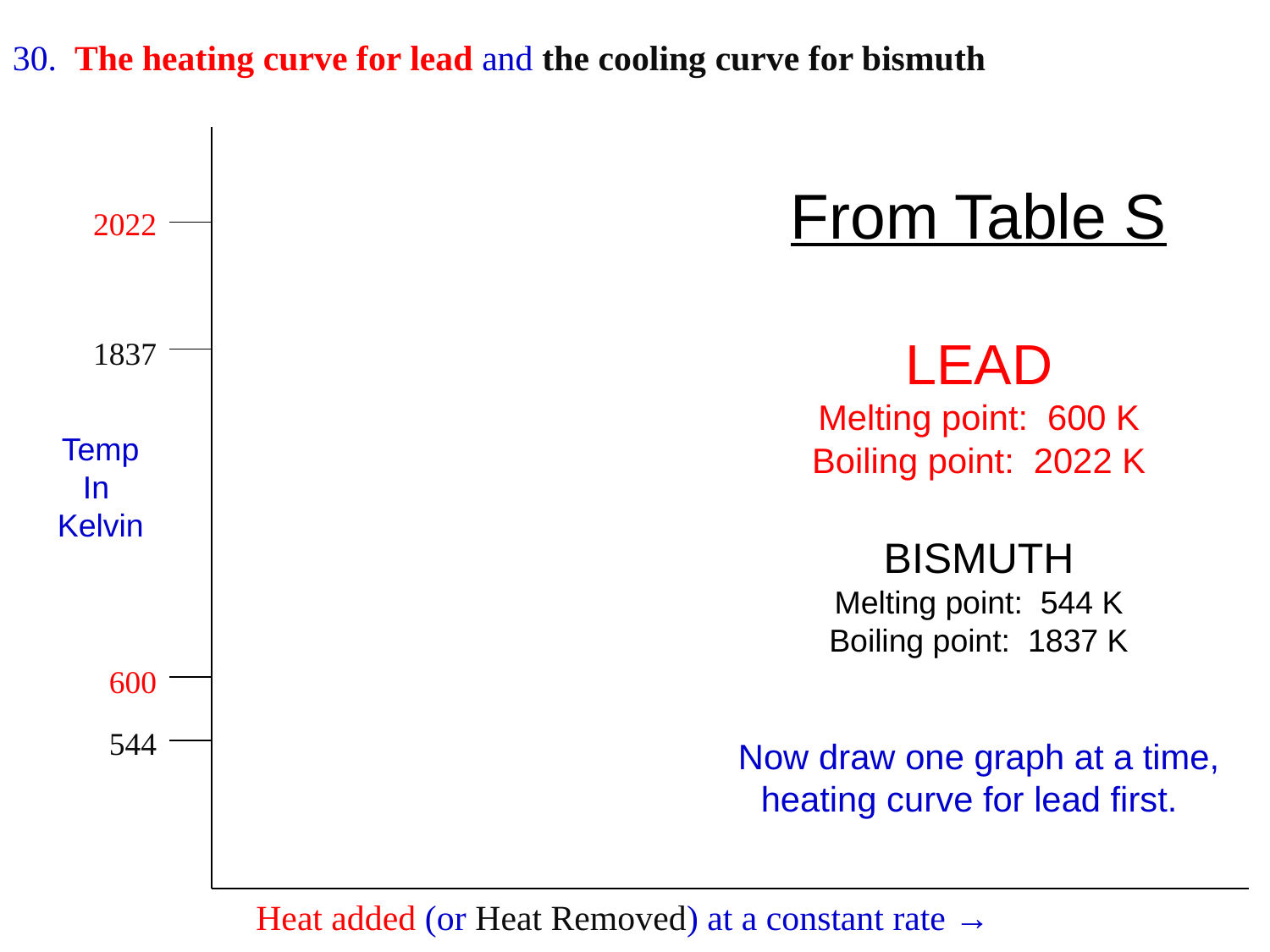

30.  The heating curve for lead and the cooling curve for bismuth
From Table S

LEAD
Melting point:  600 K
Boiling point:  2022 K

BISMUTH
Melting point:  544 K
Boiling point:  1837 K

Now draw one graph at a time, heating curve for lead first.

2022

1837
Temp
In
Kelvin
600

544
Heat added (or Heat Removed) at a constant rate →